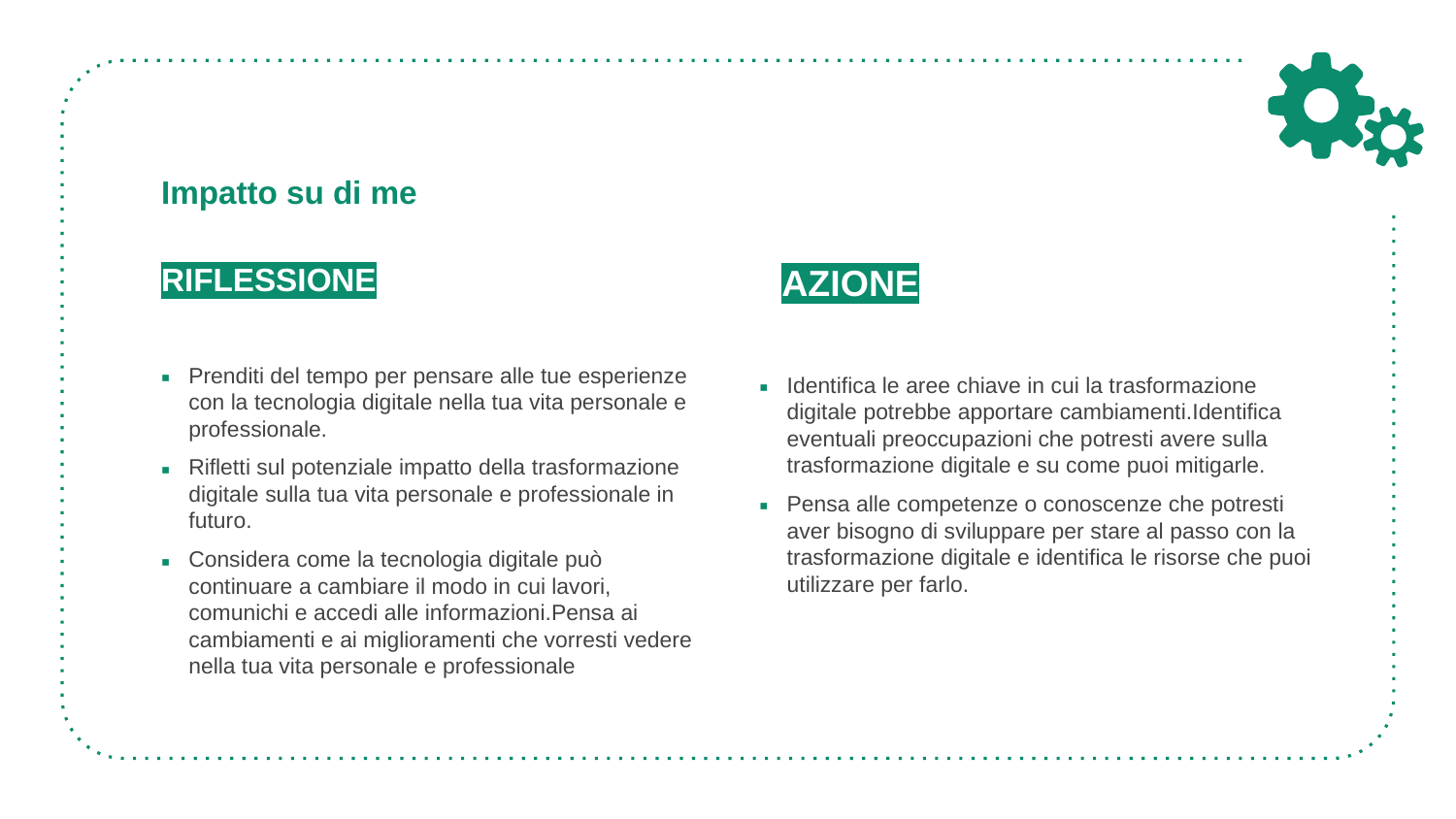

# Impatto su di me
RIFLESSIONE

Prenditi del tempo per pensare alle tue esperienze con la tecnologia digitale nella tua vita personale e professionale.
Rifletti sul potenziale impatto della trasformazione digitale sulla tua vita personale e professionale in futuro.
Considera come la tecnologia digitale può continuare a cambiare il modo in cui lavori, comunichi e accedi alle informazioni.Pensa ai cambiamenti e ai miglioramenti che vorresti vedere nella tua vita personale e professionale

AZIONE

Identifica le aree chiave in cui la trasformazione digitale potrebbe apportare cambiamenti.Identifica eventuali preoccupazioni che potresti avere sulla trasformazione digitale e su come puoi mitigarle.
Pensa alle competenze o conoscenze che potresti aver bisogno di sviluppare per stare al passo con la trasformazione digitale e identifica le risorse che puoi utilizzare per farlo.